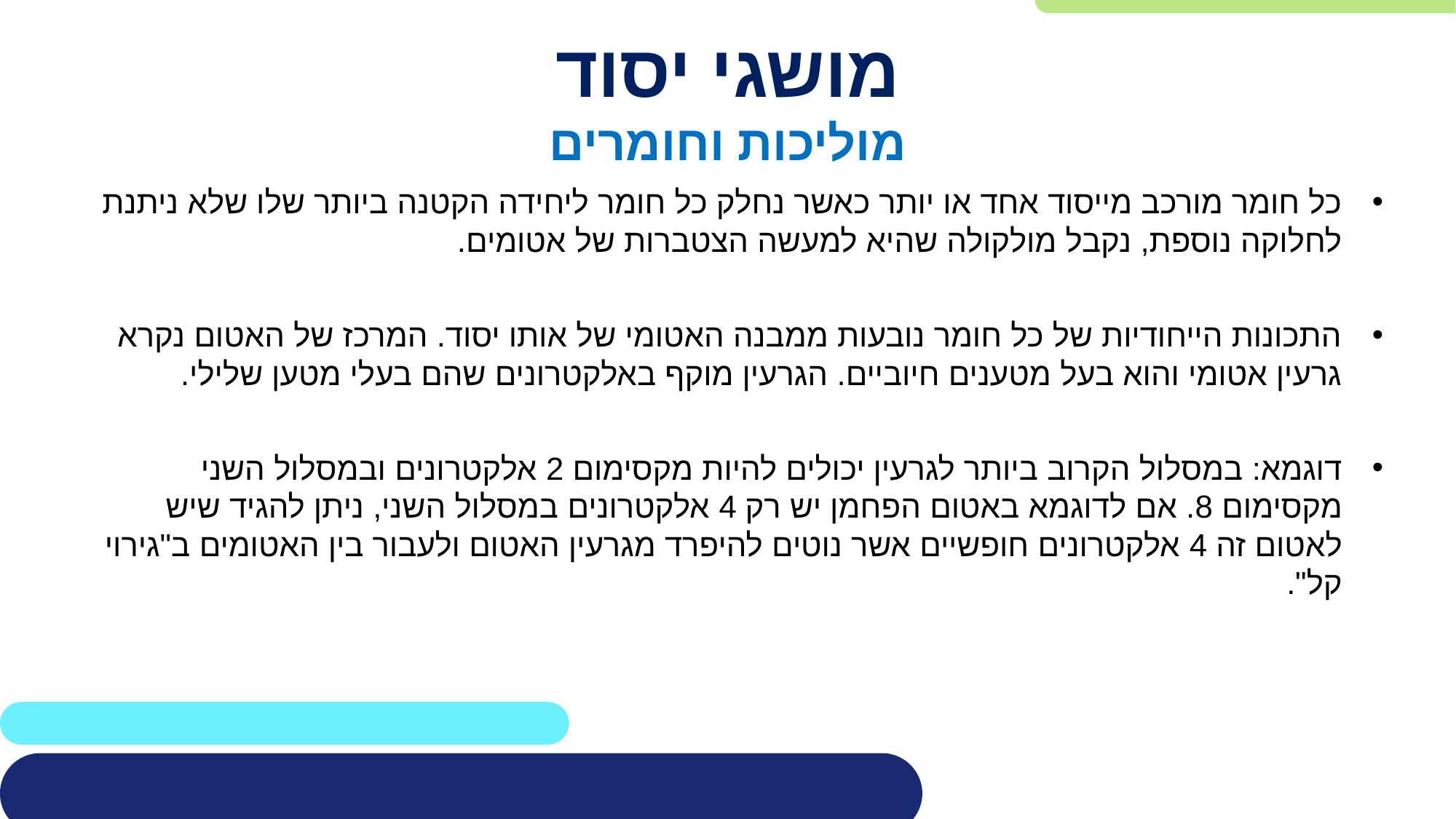

# מושגי יסוד
מוליכות וחומרים
כל חומר מורכב מייסוד אחד או יותר כאשר נחלק כל חומר ליחידה הקטנה ביותר שלו שלא ניתנת לחלוקה נוספת, נקבל מולקולה שהיא למעשה הצטברות של אטומים.

התכונות הייחודיות של כל חומר נובעות ממבנה האטומי של אותו יסוד. המרכז של האטום נקרא גרעין אטומי והוא בעל מטענים חיוביים. הגרעין מוקף באלקטרונים שהם בעלי מטען שלילי.

דוגמא: במסלול הקרוב ביותר לגרעין יכולים להיות מקסימום 2 אלקטרונים ובמסלול השני מקסימום 8. אם לדוגמא באטום הפחמן יש רק 4 אלקטרונים במסלול השני, ניתן להגיד שיש לאטום זה 4 אלקטרונים חופשיים אשר נוטים להיפרד מגרעין האטום ולעבור בין האטומים ב"גירוי קל".